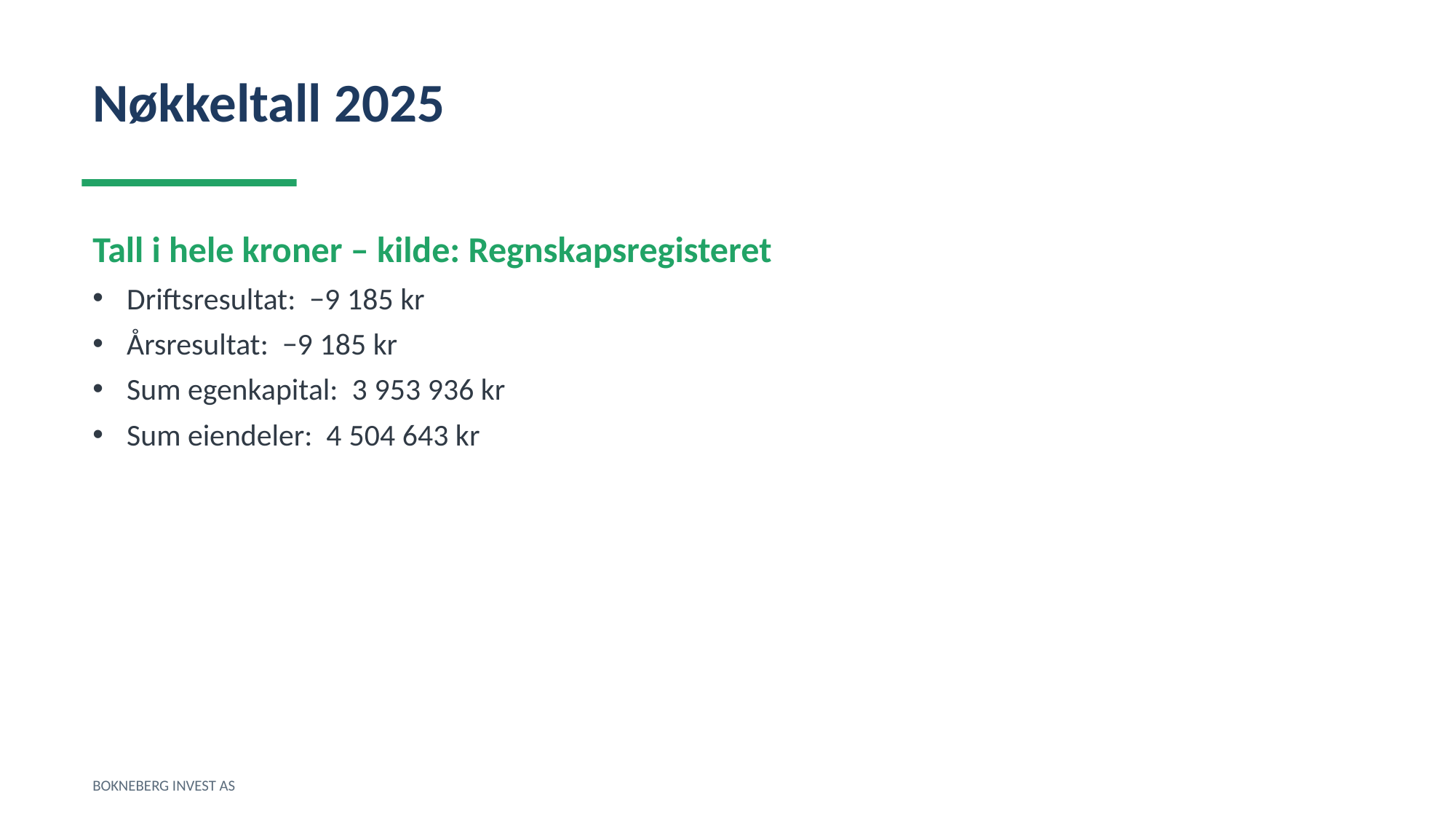

Nøkkeltall 2025

Tall i hele kroner – kilde: Regnskapsregisteret
Driftsresultat:  −9 185 kr
Årsresultat:  −9 185 kr
Sum egenkapital:  3 953 936 kr
Sum eiendeler:  4 504 643 kr
BOKNEBERG INVEST AS